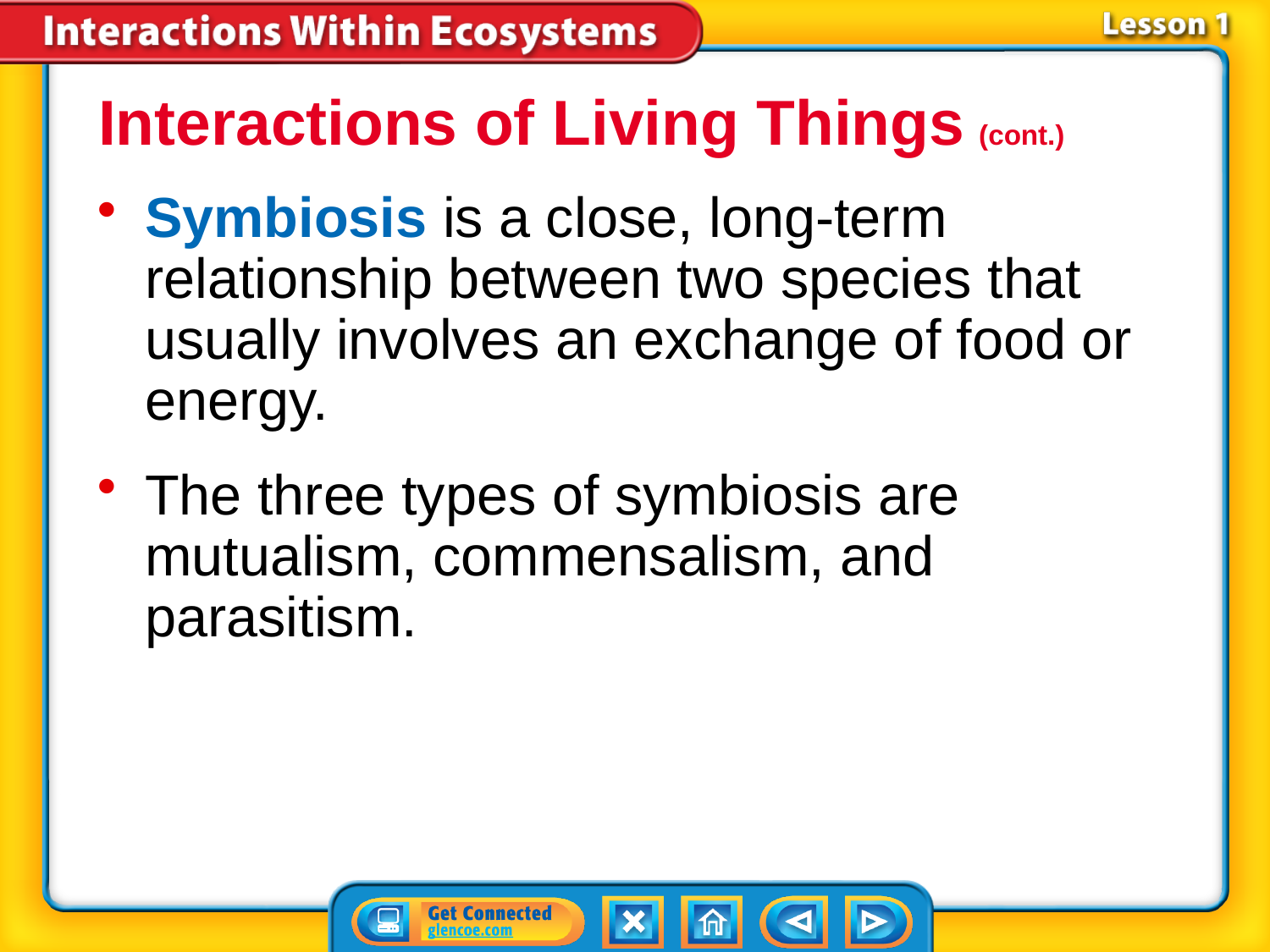

Interactions of Living Things (cont.)
Symbiosis is a close, long-term relationship between two species that usually involves an exchange of food or energy.
The three types of symbiosis are mutualism, commensalism, and parasitism.
# Lesson 1-4